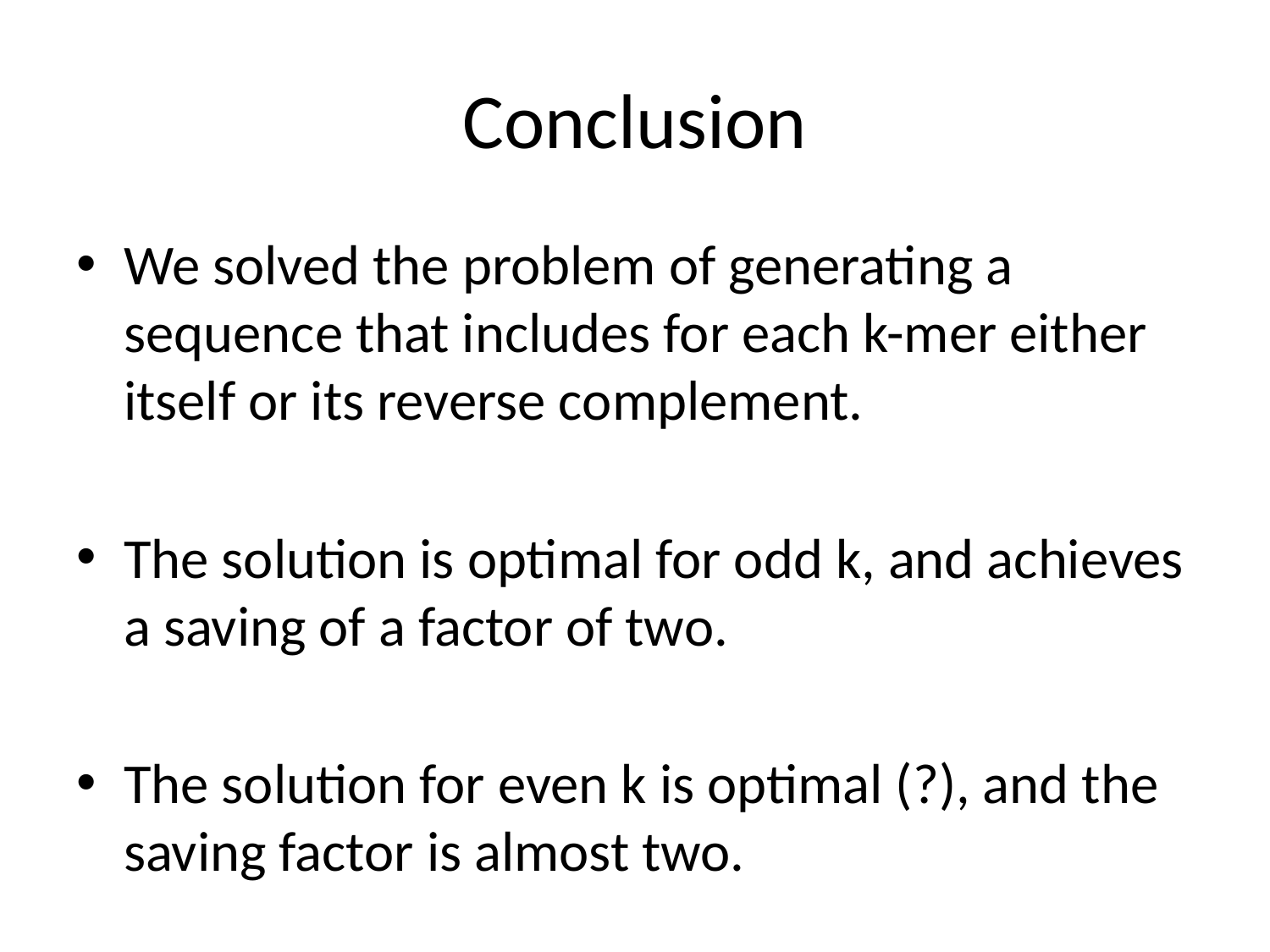

# Conclusion
We solved the problem of generating a sequence that includes for each k-mer either itself or its reverse complement.

The solution is optimal for odd k, and achieves a saving of a factor of two.

The solution for even k is optimal (?), and the saving factor is almost two.